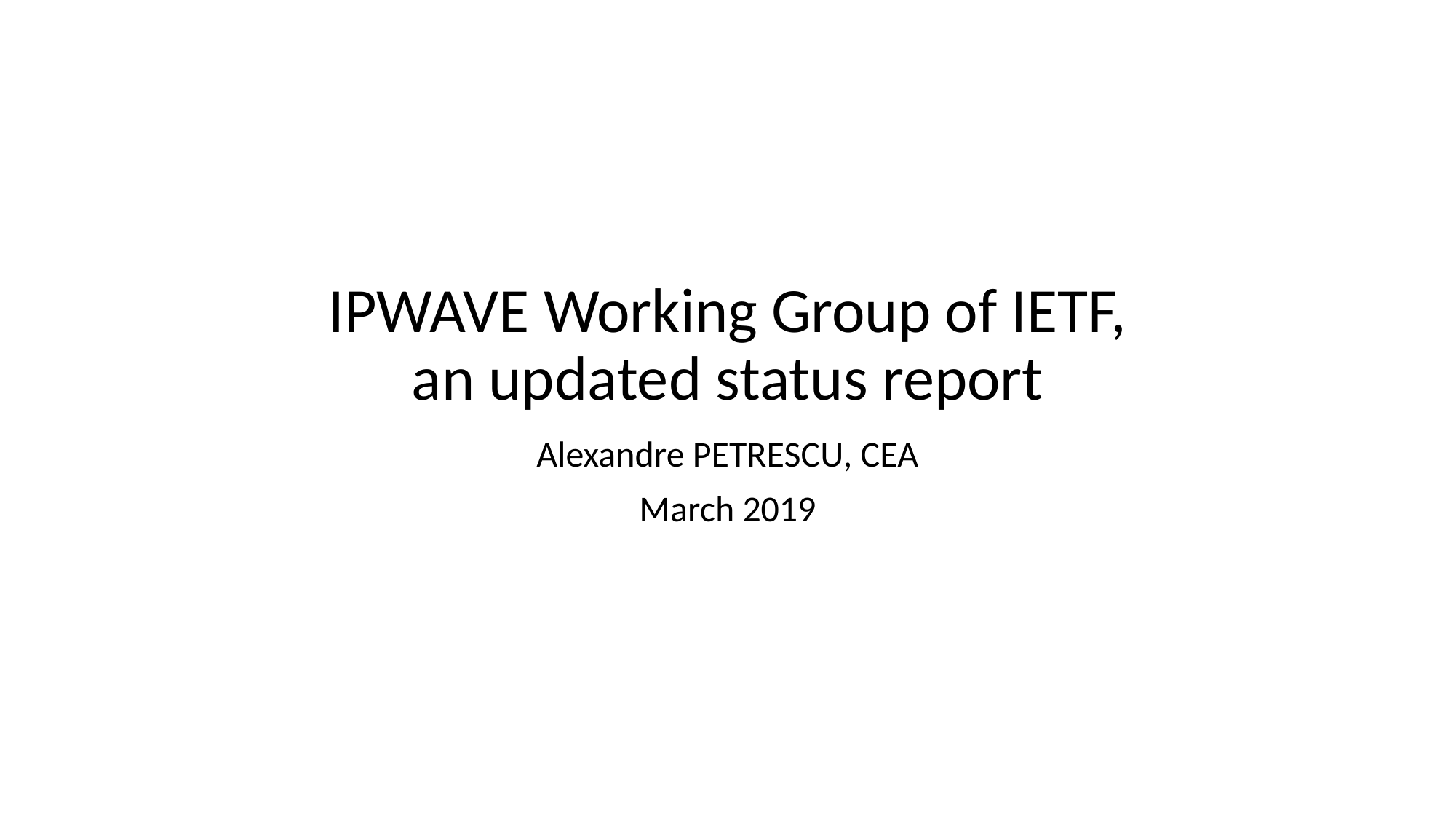

# IPWAVE Working Group of IETF, an updated status report
Alexandre PETRESCU, CEA
March 2019